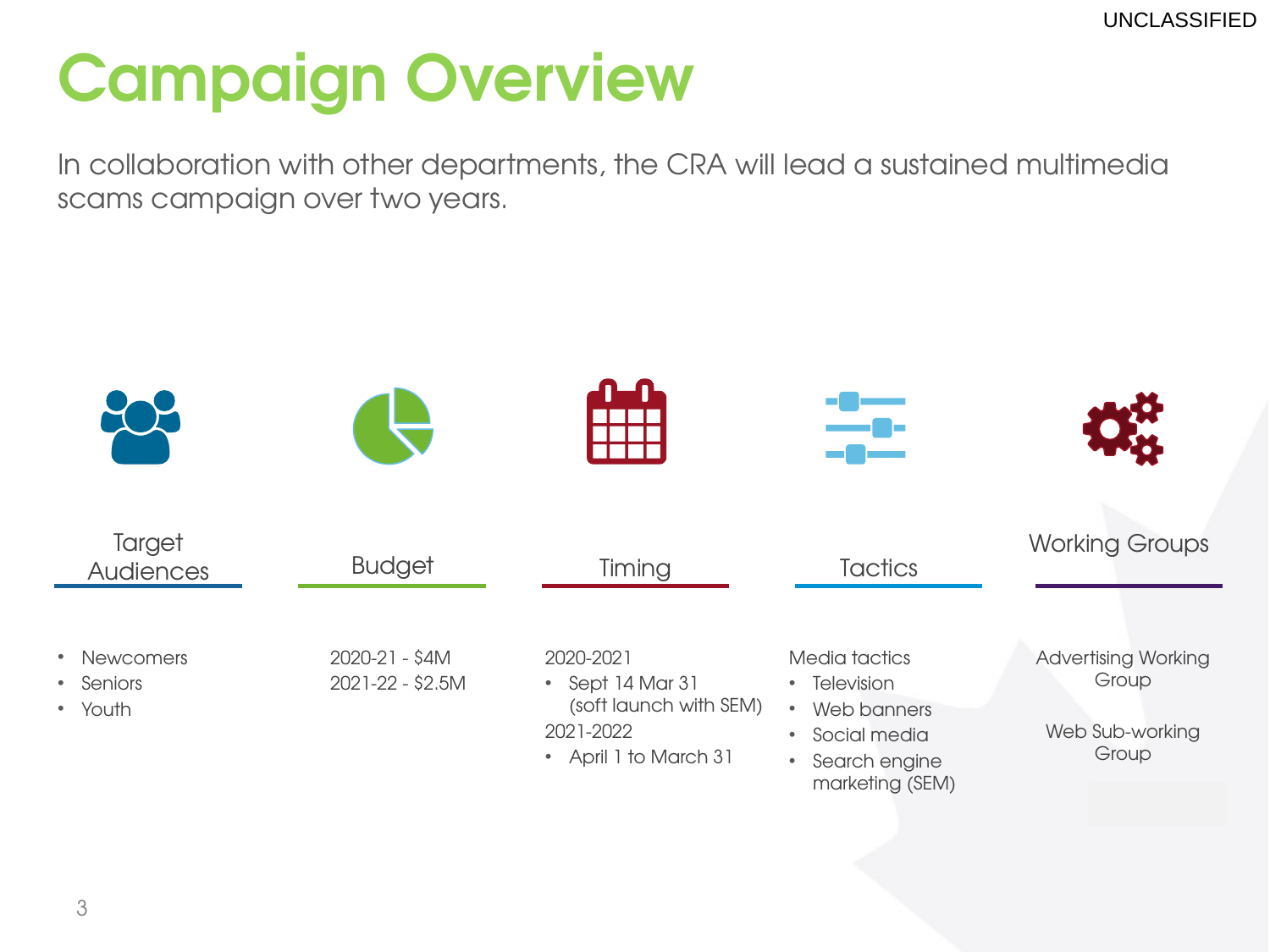

# Campaign Overview
In collaboration with other departments, the CRA will lead a sustained multimedia scams campaign over two years.

Target Audiences
Working Groups
Budget
Timing
Tactics
Media tactics
Television
Web banners
Social media
Search engine marketing (SEM)

Newcomers
Seniors
Youth

2020-21 - $4M
2021-22 - $2.5M
2020-2021
Sept 14 Mar 31
(soft launch with SEM)
2021-2022
April 1 to March 31
Advertising Working Group

Web Sub-working Group

3